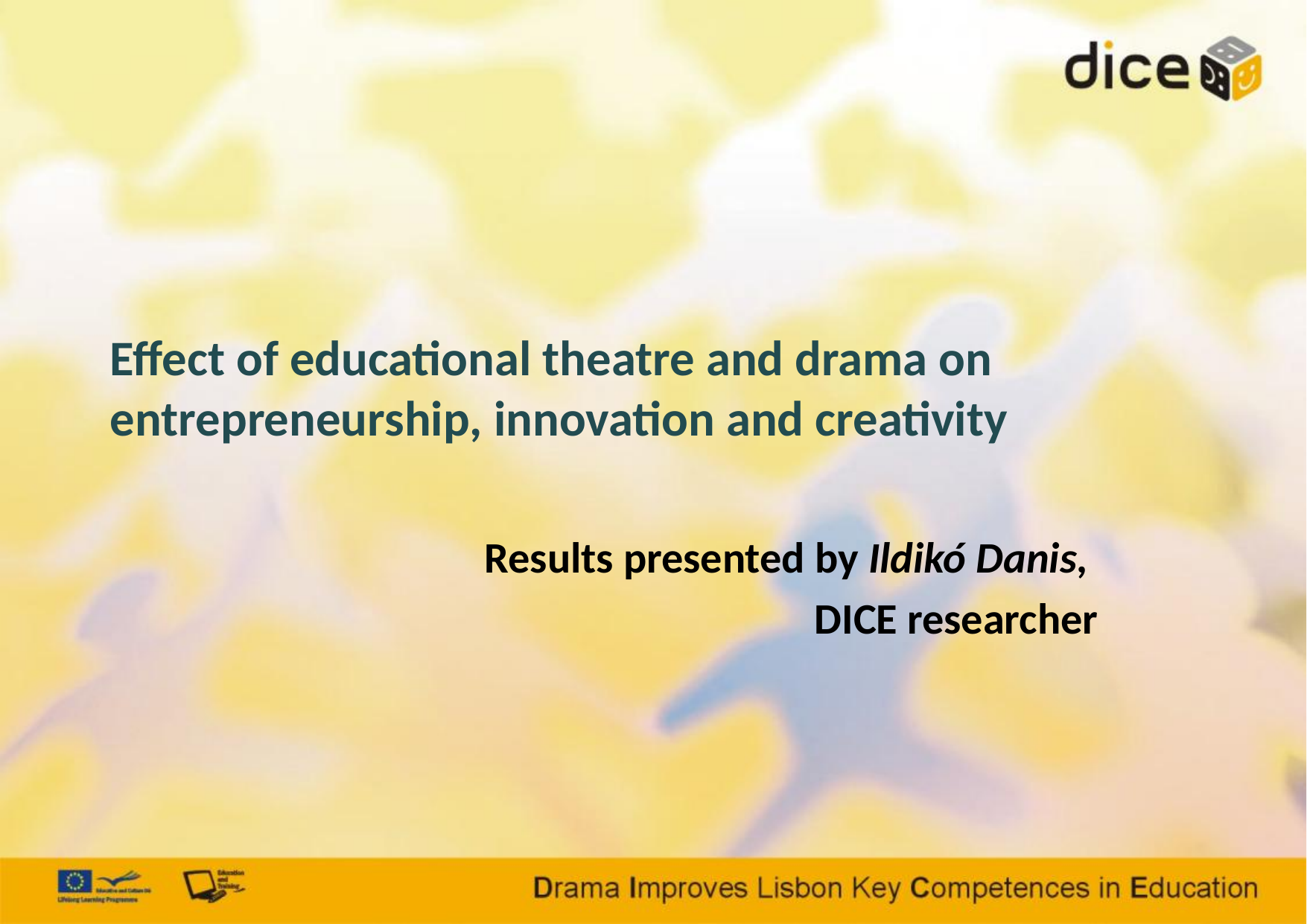

# Effect of educational theatre and drama on entrepreneurship, innovation and creativity
Results presented by Ildikó Danis,
DICE researcher